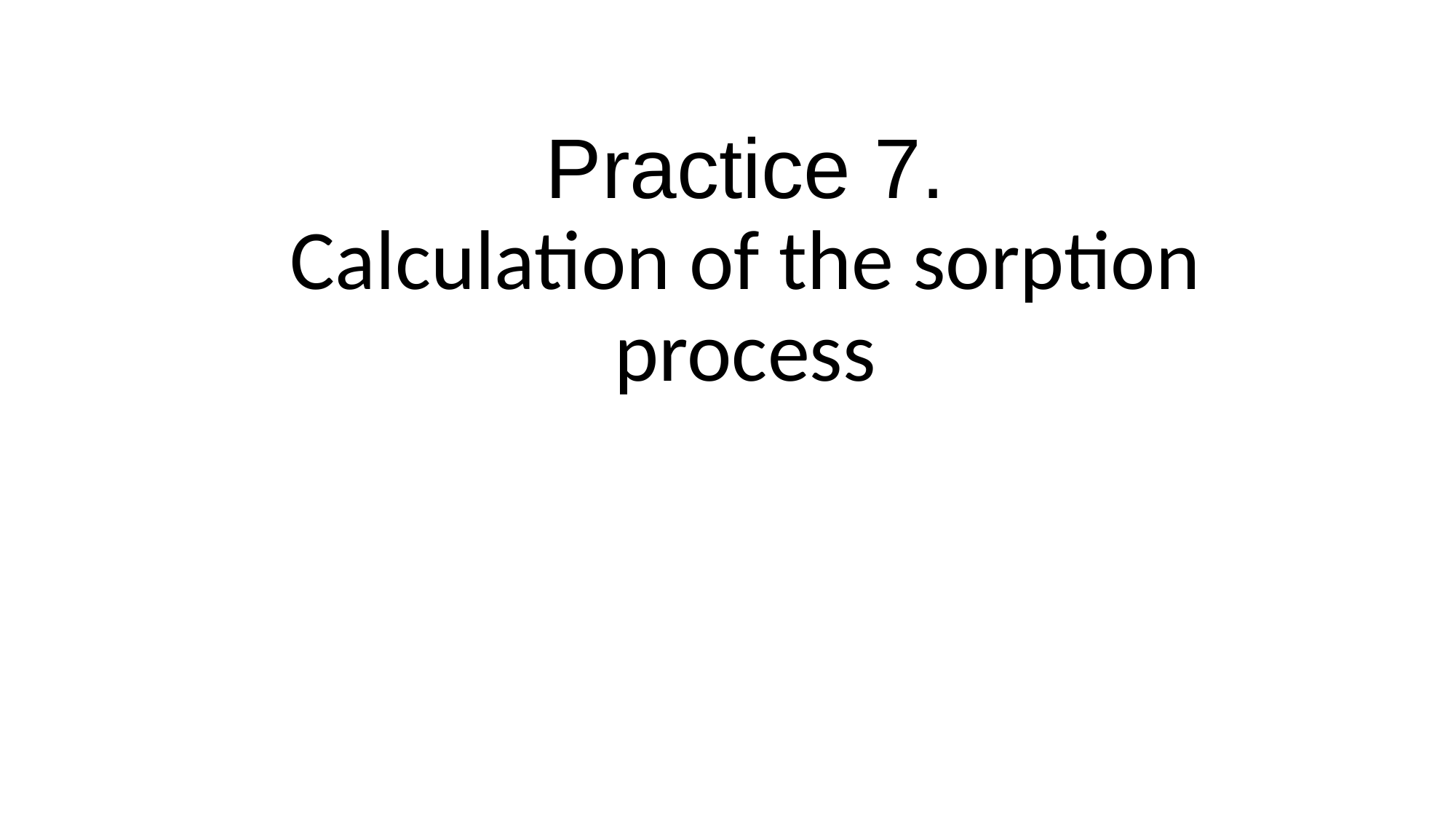

# Practice 7. Calculation of the sorption process